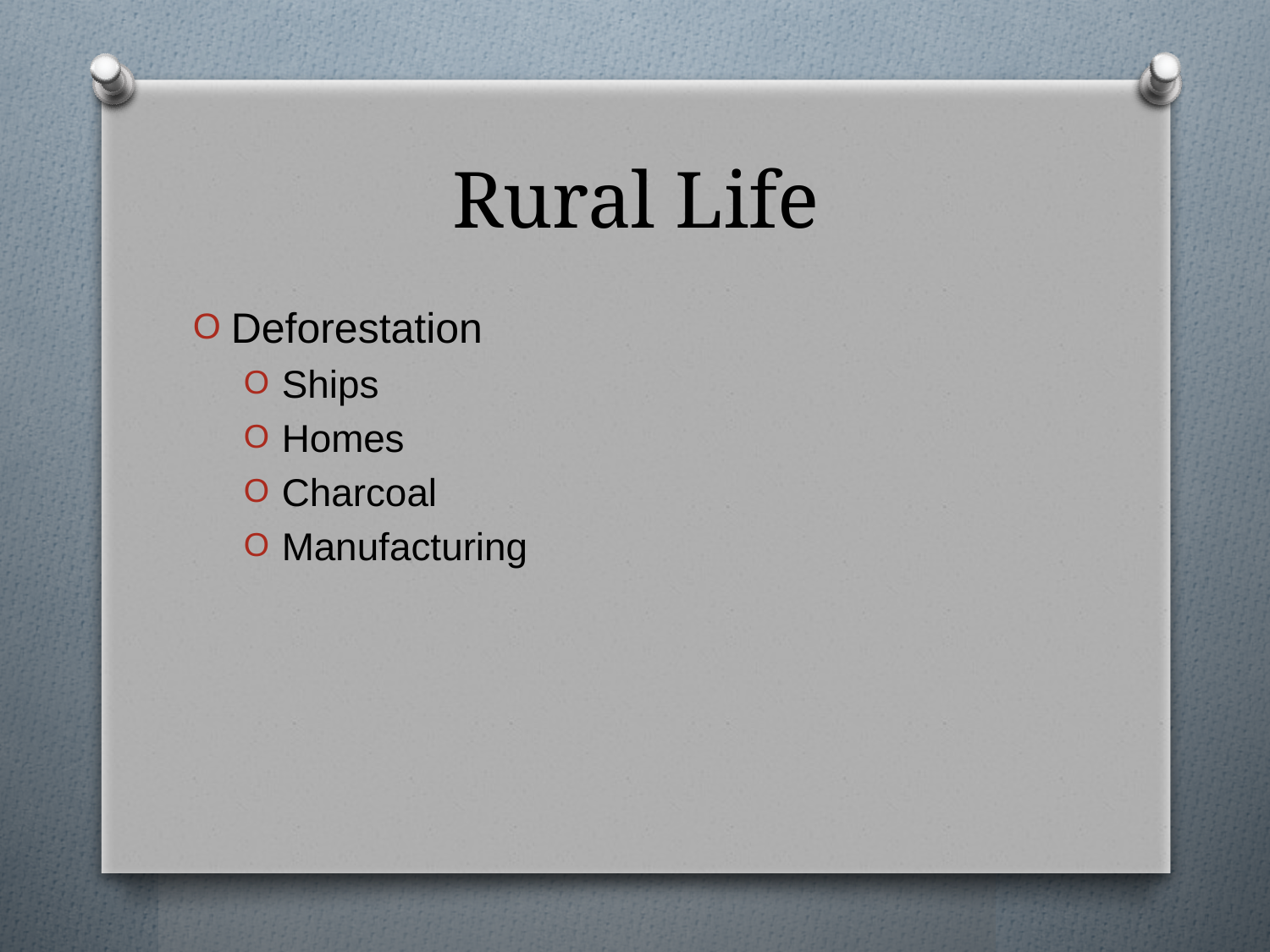

# Rural Life

Deforestation
Ships
Homes
Charcoal
Manufacturing